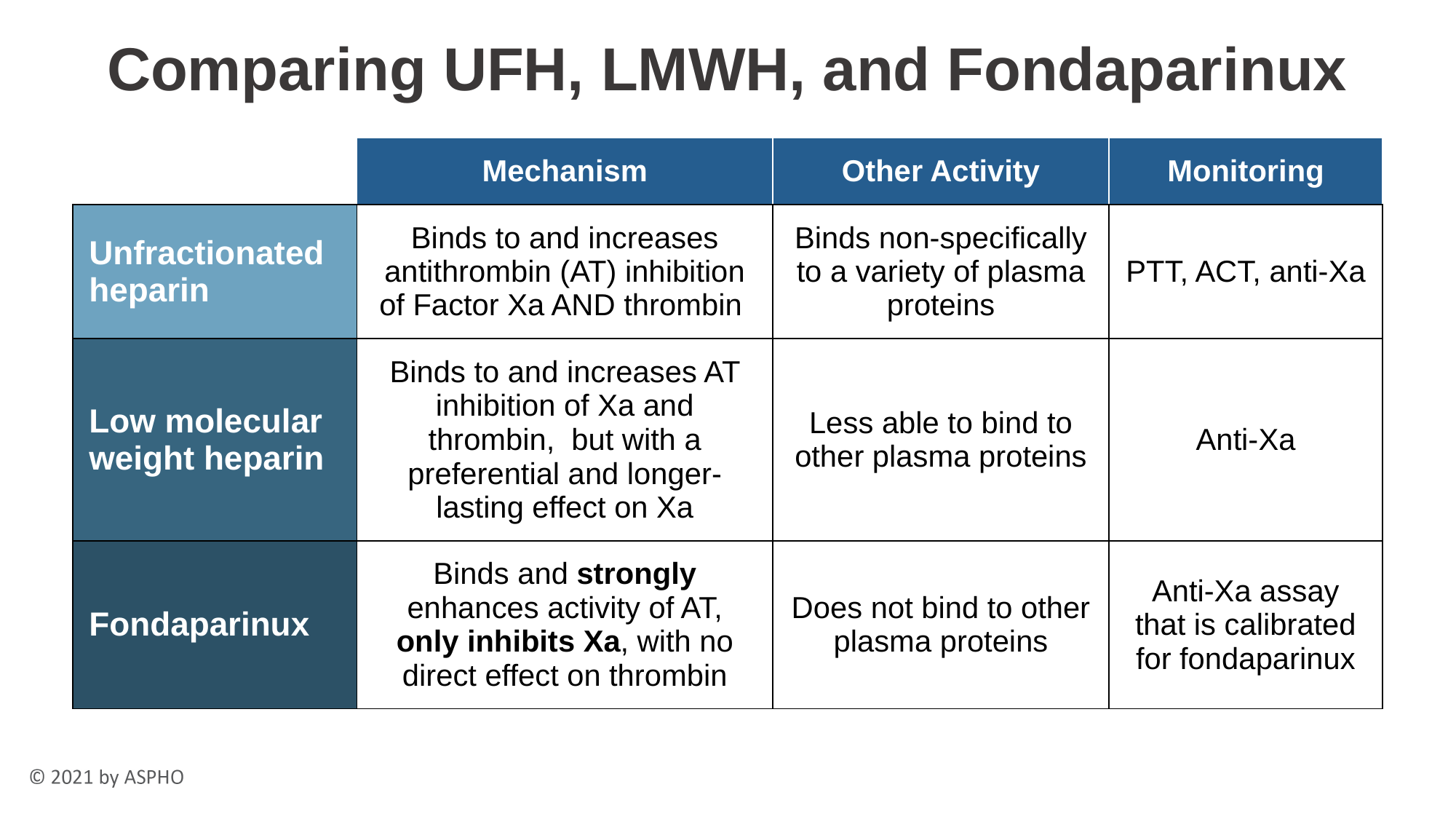

# Comparing UFH, LMWH, and Fondaparinux
|  | Mechanism | Other Activity | Monitoring |
| --- | --- | --- | --- |
| Unfractionated heparin | Binds to and increases antithrombin (AT) inhibition of Factor Xa AND thrombin | Binds non-specifically to a variety of plasma proteins | PTT, ACT, anti-Xa |
| Low molecular weight heparin | Binds to and increases AT inhibition of Xa and thrombin, but with a preferential and longer-lasting effect on Xa | Less able to bind to other plasma proteins | Anti-Xa |
| Fondaparinux | Binds and strongly enhances activity of AT, only inhibits Xa, with no direct effect on thrombin | Does not bind to other plasma proteins | Anti-Xa assay that is calibrated for fondaparinux |